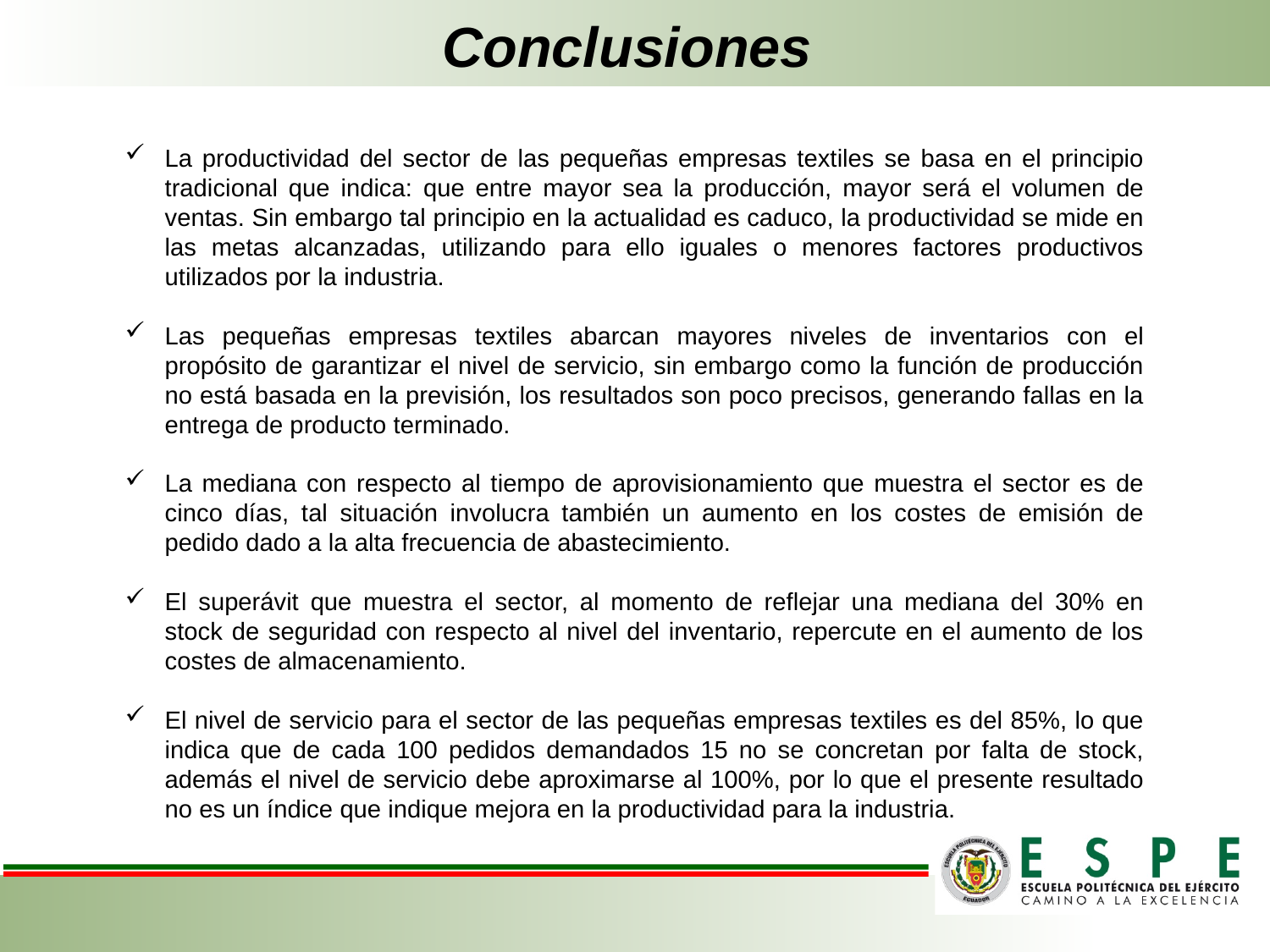

# Conclusiones
La productividad del sector de las pequeñas empresas textiles se basa en el principio tradicional que indica: que entre mayor sea la producción, mayor será el volumen de ventas. Sin embargo tal principio en la actualidad es caduco, la productividad se mide en las metas alcanzadas, utilizando para ello iguales o menores factores productivos utilizados por la industria.

Las pequeñas empresas textiles abarcan mayores niveles de inventarios con el propósito de garantizar el nivel de servicio, sin embargo como la función de producción no está basada en la previsión, los resultados son poco precisos, generando fallas en la entrega de producto terminado.

La mediana con respecto al tiempo de aprovisionamiento que muestra el sector es de cinco días, tal situación involucra también un aumento en los costes de emisión de pedido dado a la alta frecuencia de abastecimiento.

El superávit que muestra el sector, al momento de reflejar una mediana del 30% en stock de seguridad con respecto al nivel del inventario, repercute en el aumento de los costes de almacenamiento.

El nivel de servicio para el sector de las pequeñas empresas textiles es del 85%, lo que indica que de cada 100 pedidos demandados 15 no se concretan por falta de stock, además el nivel de servicio debe aproximarse al 100%, por lo que el presente resultado no es un índice que indique mejora en la productividad para la industria.